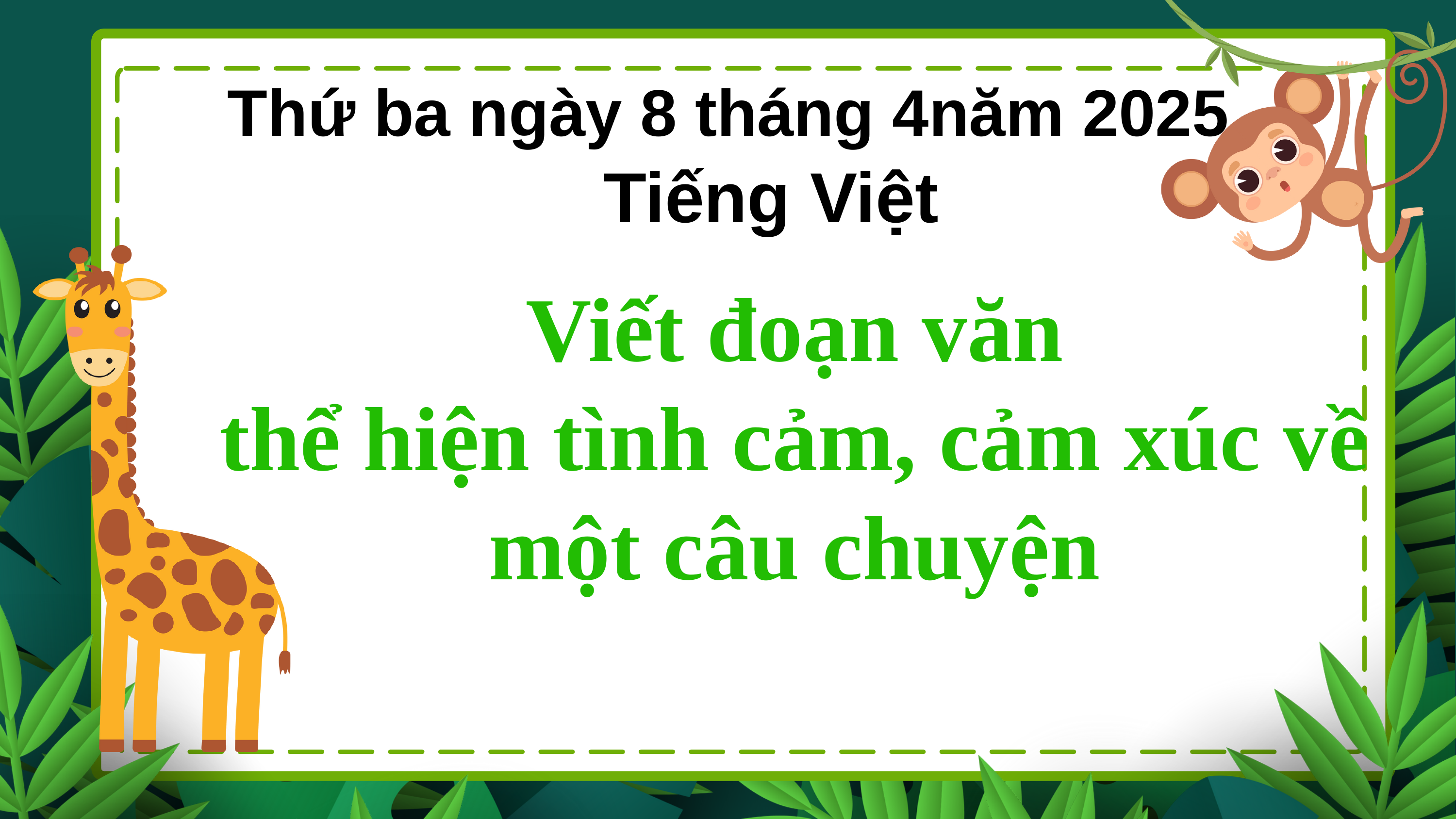

Thứ ba ngày 8 tháng 4năm 2025

Tiếng Việt

Viết đoạn văn
thể hiện tình cảm, cảm xúc về một câu chuyện